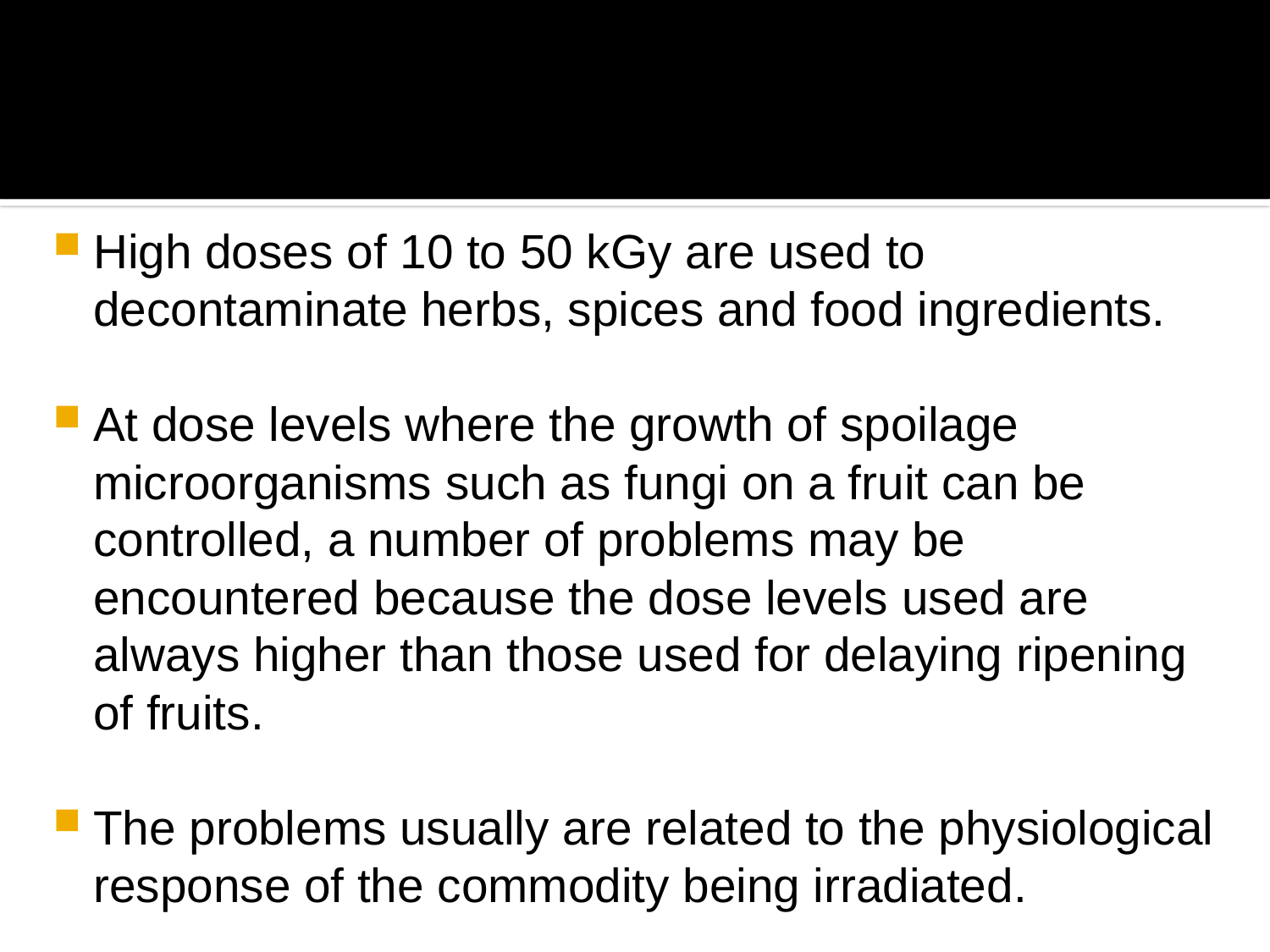

High doses of 10 to 50 kGy are used to decontaminate herbs, spices and food ingredients.

At dose levels where the growth of spoilage microorganisms such as fungi on a fruit can be controlled, a number of problems may be encountered because the dose levels used are always higher than those used for delaying ripening of fruits.

The problems usually are related to the physiological response of the commodity being irradiated.